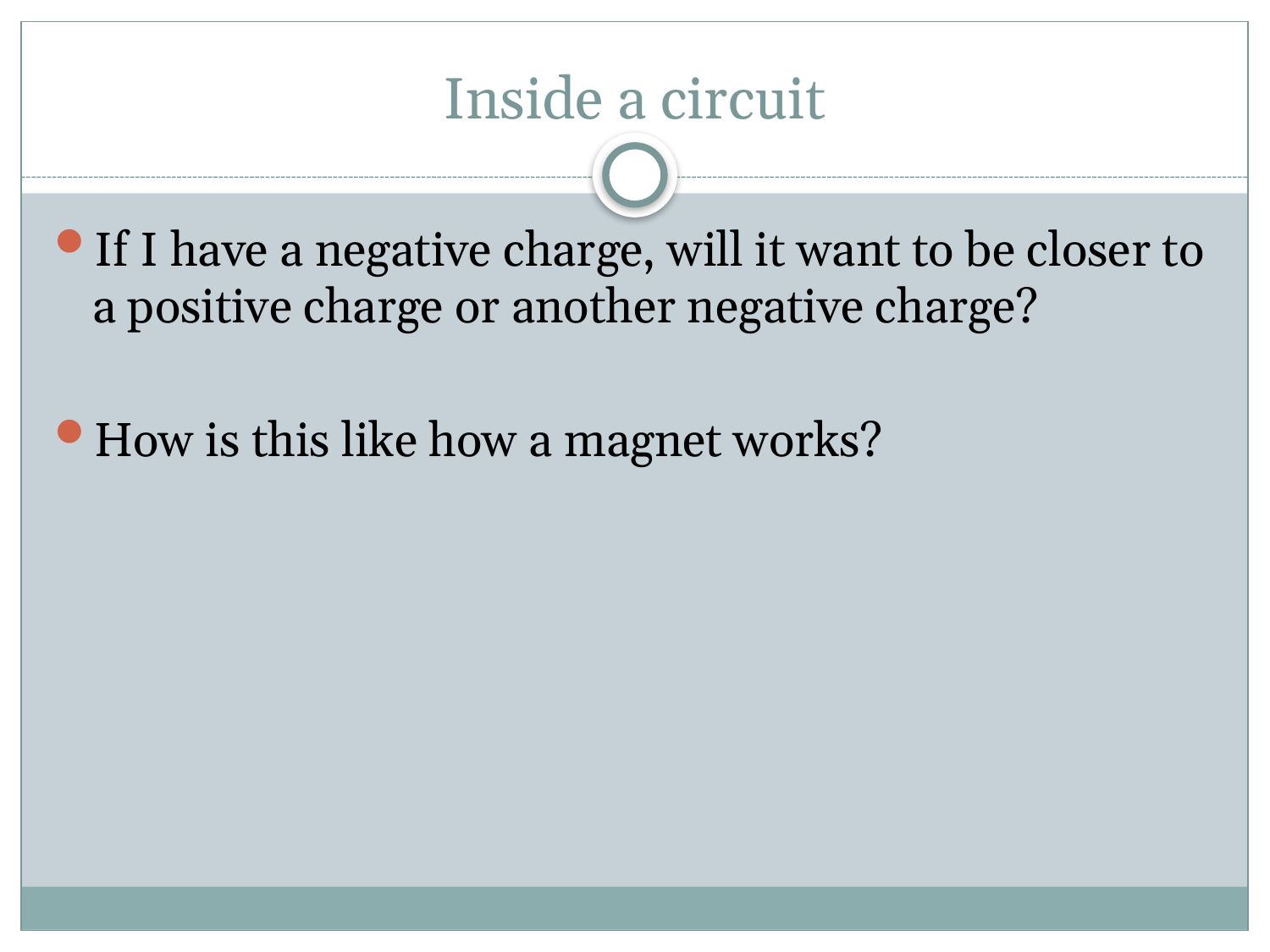

# Inside a circuit
If I have a negative charge, will it want to be closer to a positive charge or another negative charge?

How is this like how a magnet works?